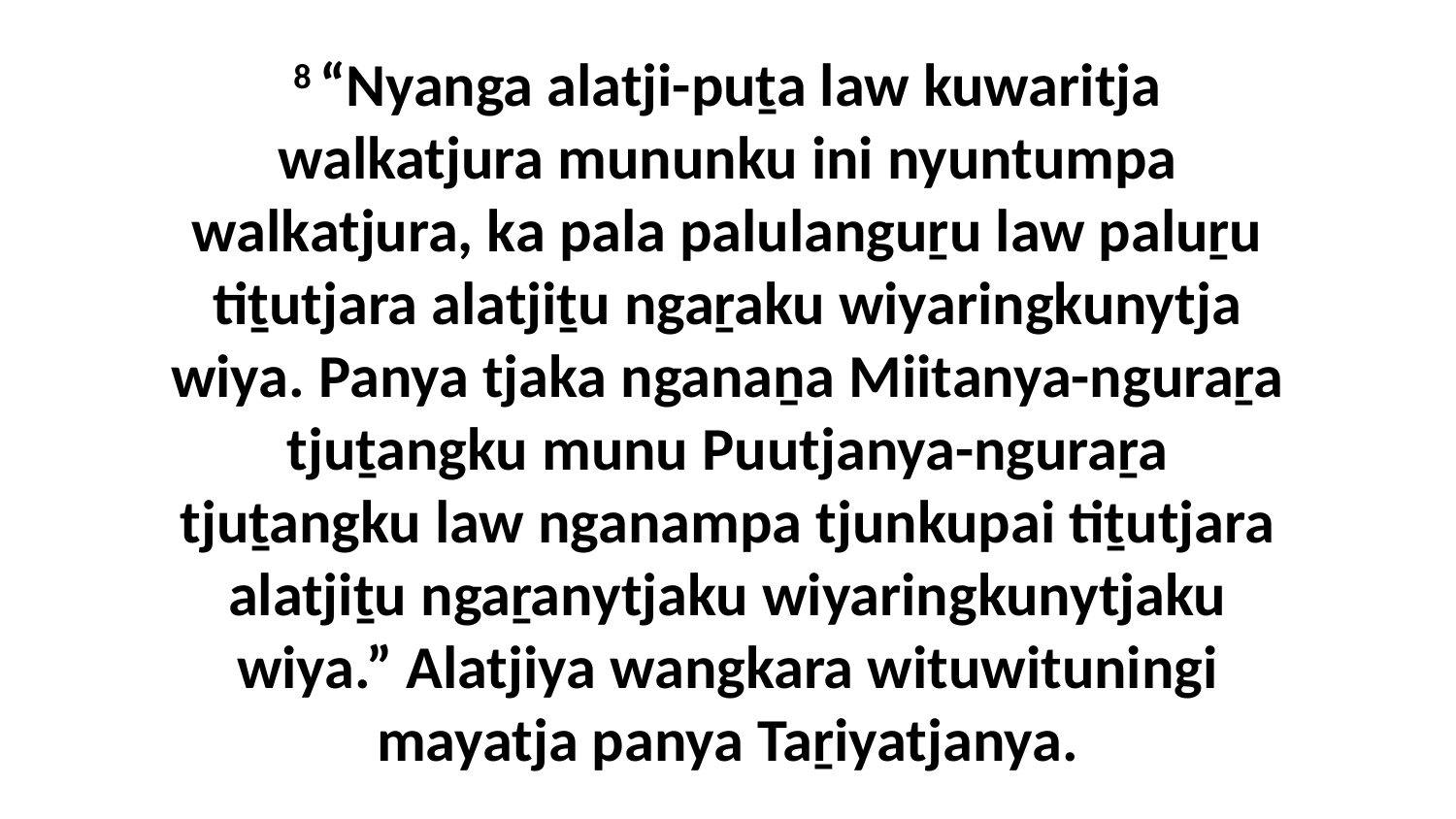

8 “Nyanga alatji-puṯa law kuwaritja walkatjura mununku ini nyuntumpa walkatjura, ka pala palulanguṟu law paluṟu tiṯutjara alatjiṯu ngaṟaku wiyaringkunytja wiya. Panya tjaka nganaṉa Miitanya-nguraṟa tjuṯangku munu Puutjanya-nguraṟa tjuṯangku law nganampa tjunkupai tiṯutjara alatjiṯu ngaṟanytjaku wiyaringkunytjaku wiya.” Alatjiya wangkara wituwituningi mayatja panya Taṟiyatjanya.